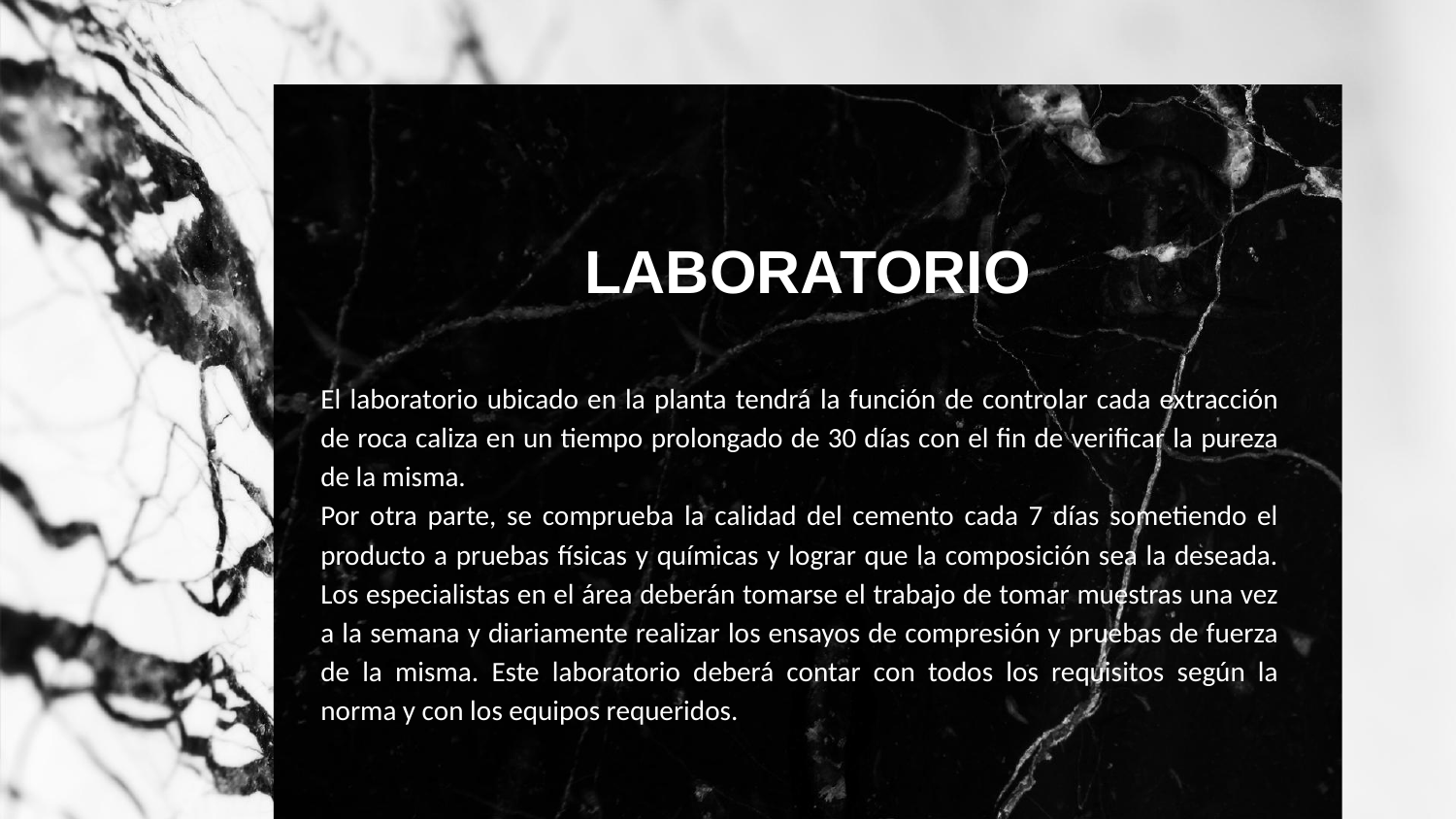

# LABORATORIO
El laboratorio ubicado en la planta tendrá la función de controlar cada extracción de roca caliza en un tiempo prolongado de 30 días con el fin de verificar la pureza de la misma.
Por otra parte, se comprueba la calidad del cemento cada 7 días sometiendo el producto a pruebas físicas y químicas y lograr que la composición sea la deseada. Los especialistas en el área deberán tomarse el trabajo de tomar muestras una vez a la semana y diariamente realizar los ensayos de compresión y pruebas de fuerza de la misma. Este laboratorio deberá contar con todos los requisitos según la norma y con los equipos requeridos.